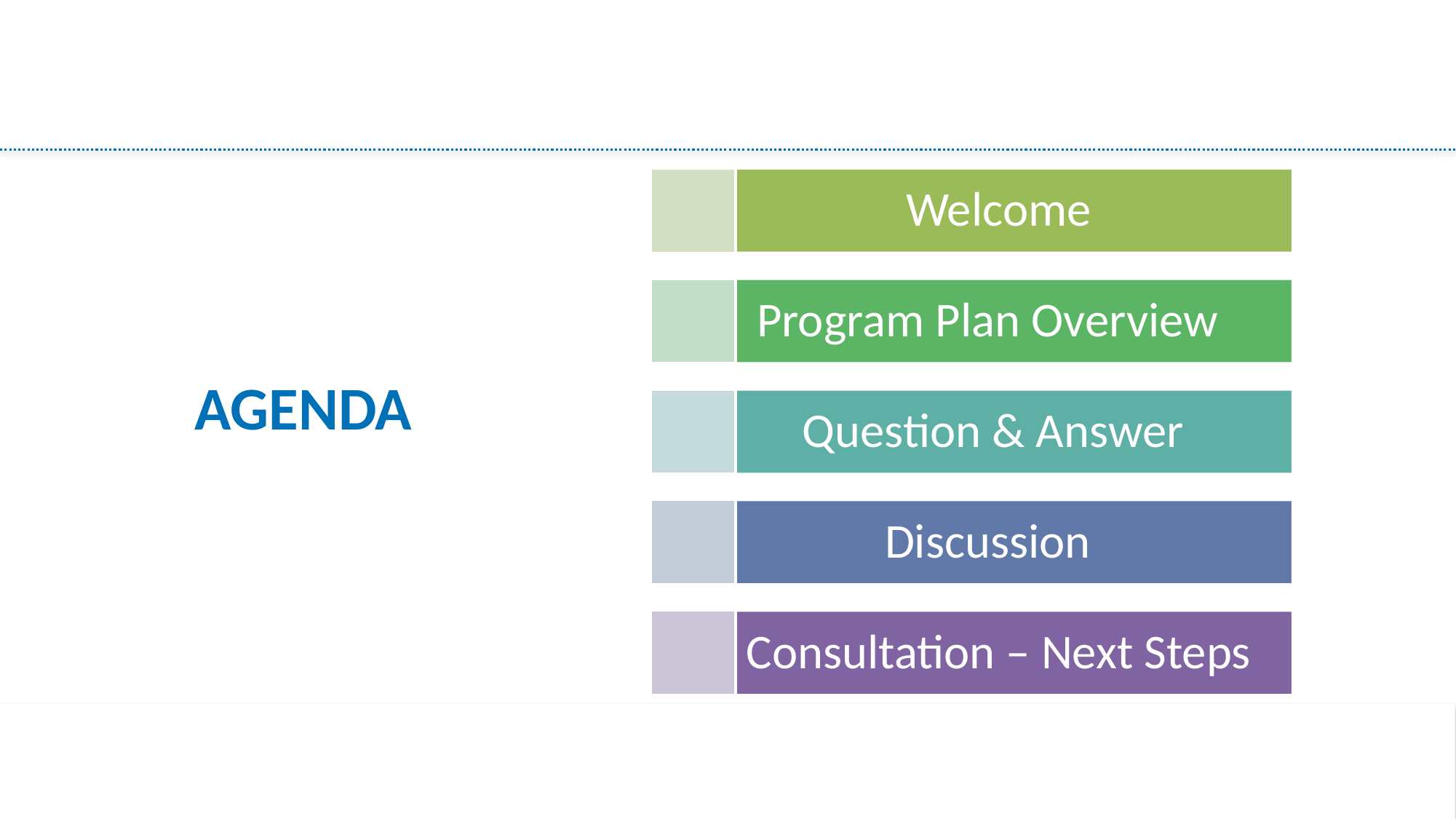

Welcome
Program Plan Overview
Question & Answer
Discussion
Consultation – Next Steps
# AGENDA